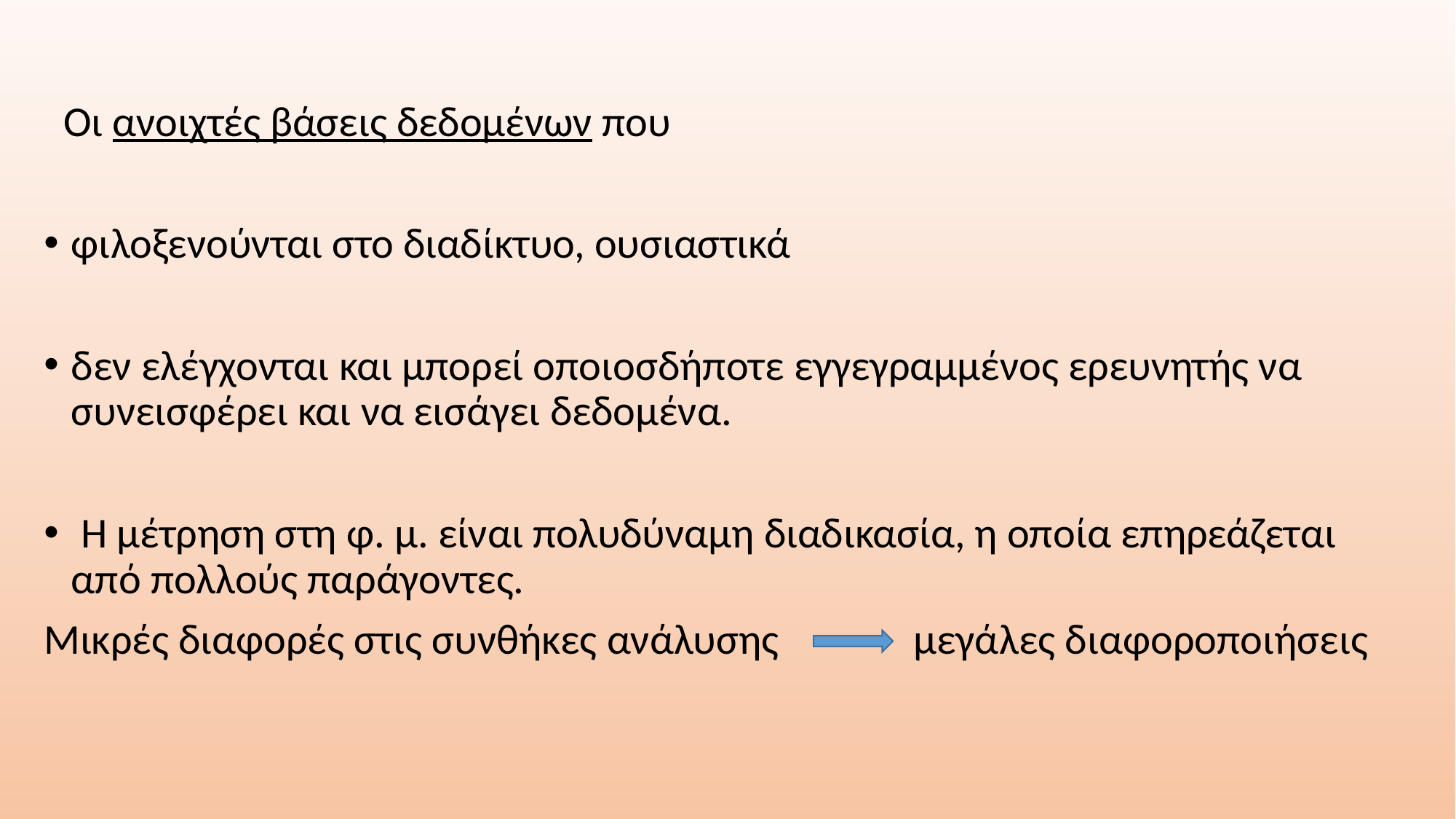

Οι ανοιχτές βάσεις δεδομένων που

φιλοξενούνται στο διαδίκτυο, ουσιαστικά

δεν ελέγχονται και μπορεί οποιοσδήποτε εγγεγραμμένος ερευνητής να συνεισφέρει και να εισάγει δεδομένα.

 Η μέτρηση στη φ. μ. είναι πολυδύναμη διαδικασία, η οποία επηρεάζεται από πολλούς παράγοντες.
Μικρές διαφορές στις συνθήκες ανάλυσης              μεγάλες διαφοροποιήσεις